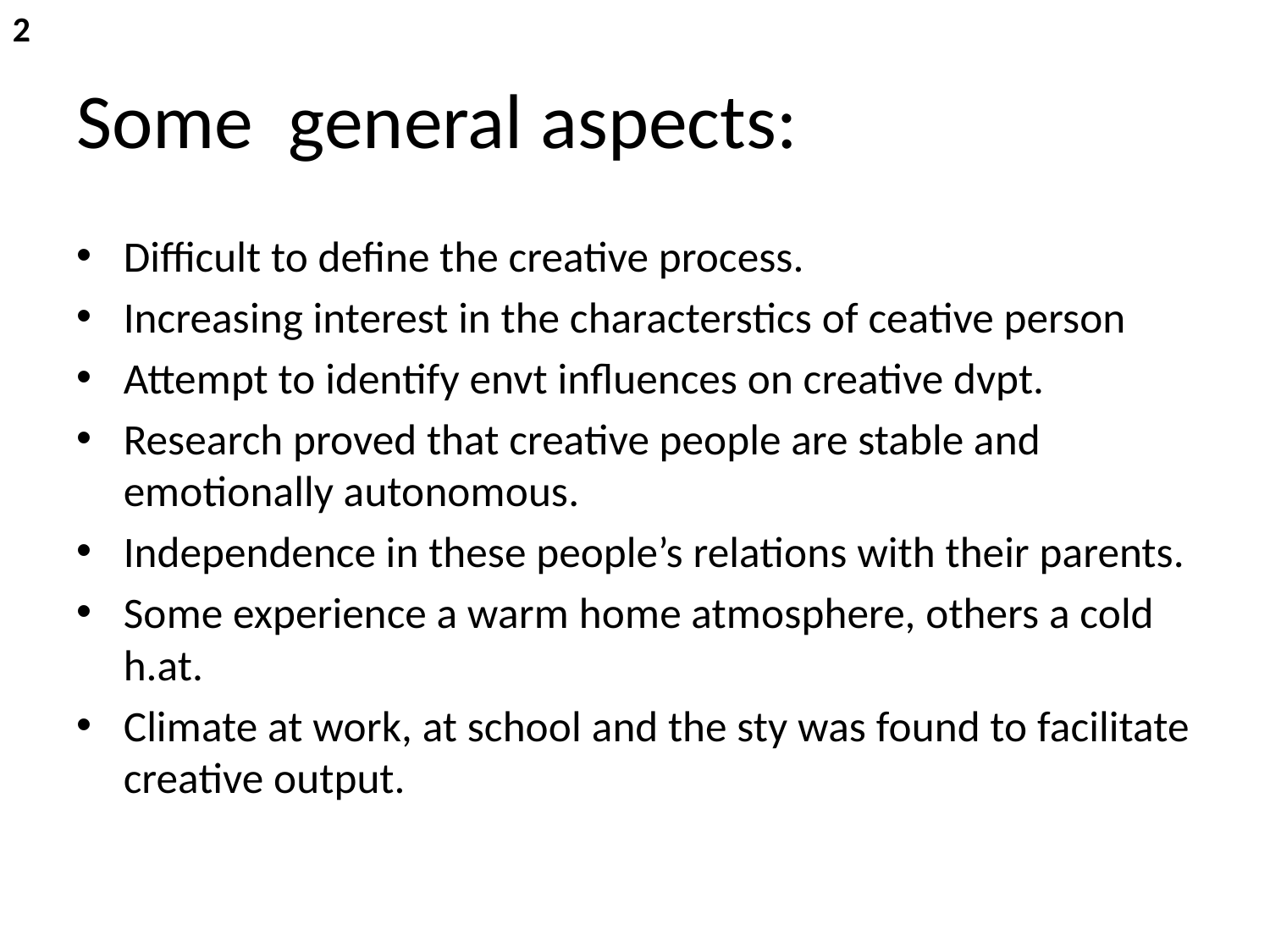

2
# Some  general aspects:
Difficult to define the creative process.
Increasing interest in the characterstics of ceative person
Attempt to identify envt influences on creative dvpt.
Research proved that creative people are stable and emotionally autonomous.
Independence in these people’s relations with their parents.
Some experience a warm home atmosphere, others a cold h.at.
Climate at work, at school and the sty was found to facilitate creative output.